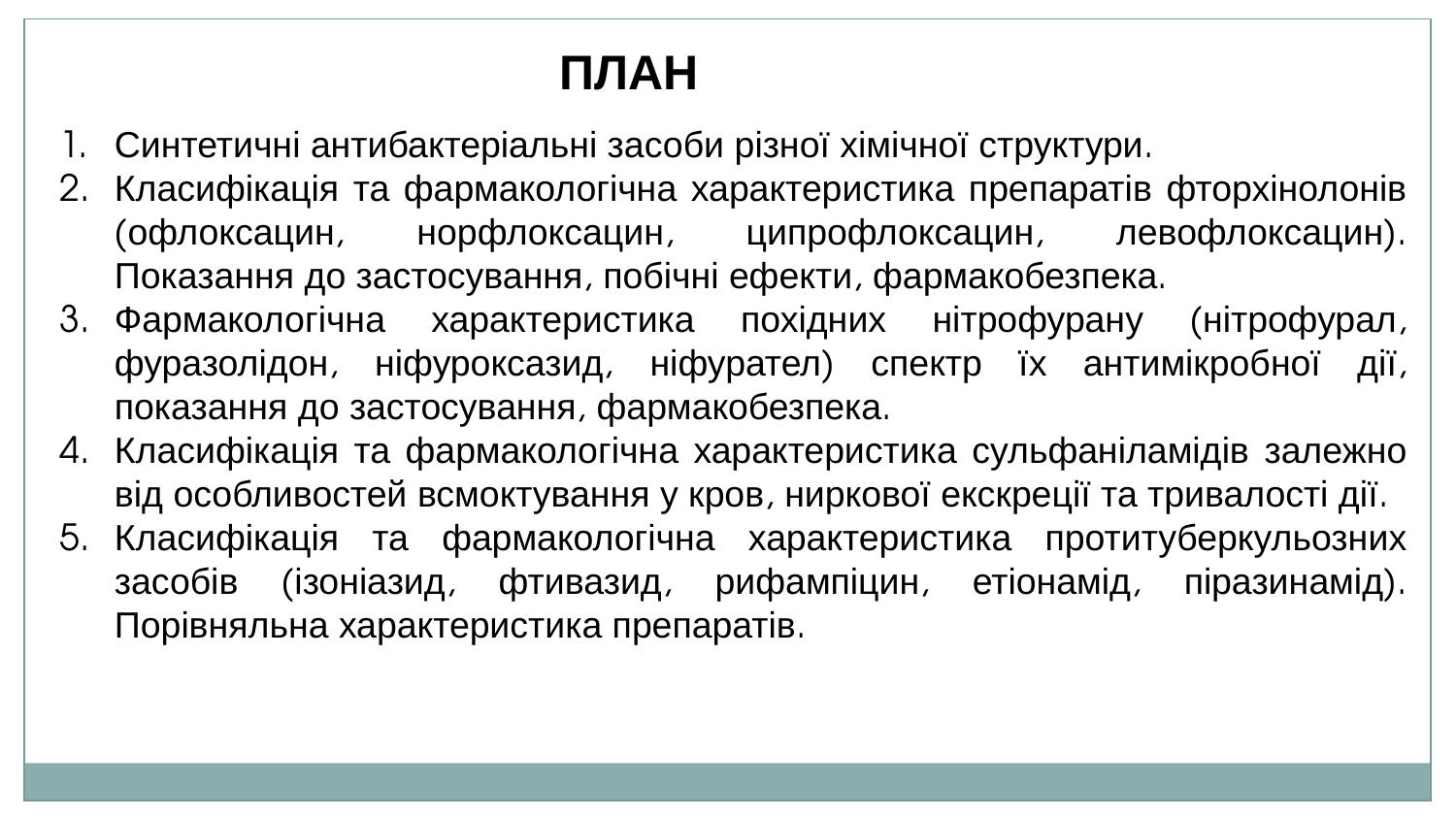

ПЛАН
Синтетичні антибактеріальні засоби різної хімічної структури.
Класифікація та фармакологічна характеристика препаратів фторхінолонів (офлоксацин, норфлоксацин, ципрофлоксацин, левофлоксацин). Показання до застосування, побічні ефекти, фармакобезпека.
Фармакологічна характеристика похідних нітрофурану (нітрофурал, фуразолідон, ніфуроксазид, ніфурател) спектр їх антимікробної дії, показання до застосування, фармакобезпека.
Класифікація та фармакологічна характеристика сульфаніламідів залежно від особливостей всмоктування у кров, ниркової екскреції та тривалості дії.
Класифікація та фармакологічна характеристика протитуберкульозних засобів (ізоніазид, фтивазид, рифампіцин, етіонамід, піразинамід). Порівняльна характеристика препаратів.